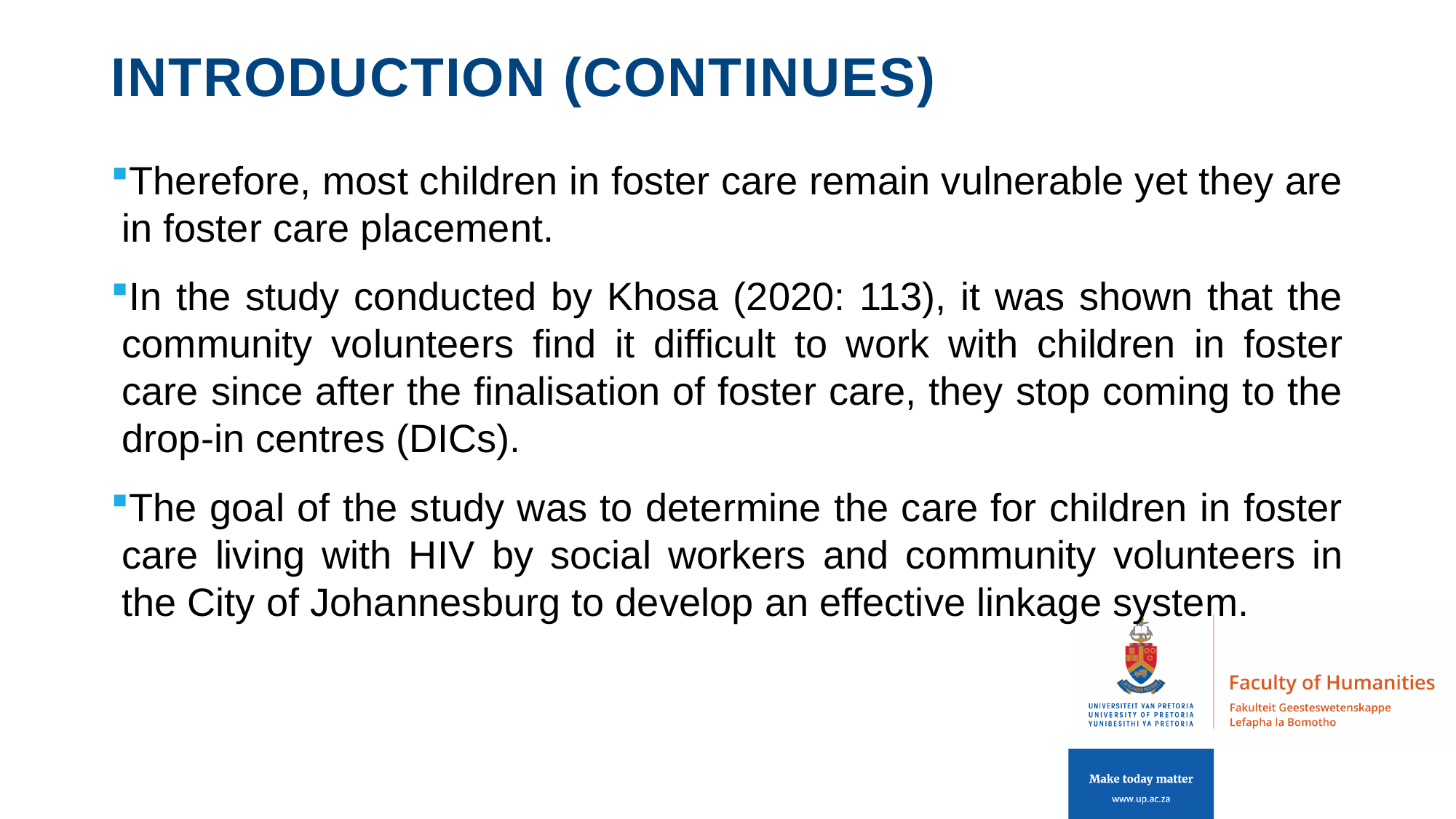

# Introduction (continues)
Therefore, most children in foster care remain vulnerable yet they are in foster care placement.
In the study conducted by Khosa (2020: 113), it was shown that the community volunteers find it difficult to work with children in foster care since after the finalisation of foster care, they stop coming to the drop-in centres (DICs).
The goal of the study was to determine the care for children in foster care living with HIV by social workers and community volunteers in the City of Johannesburg to develop an effective linkage system.